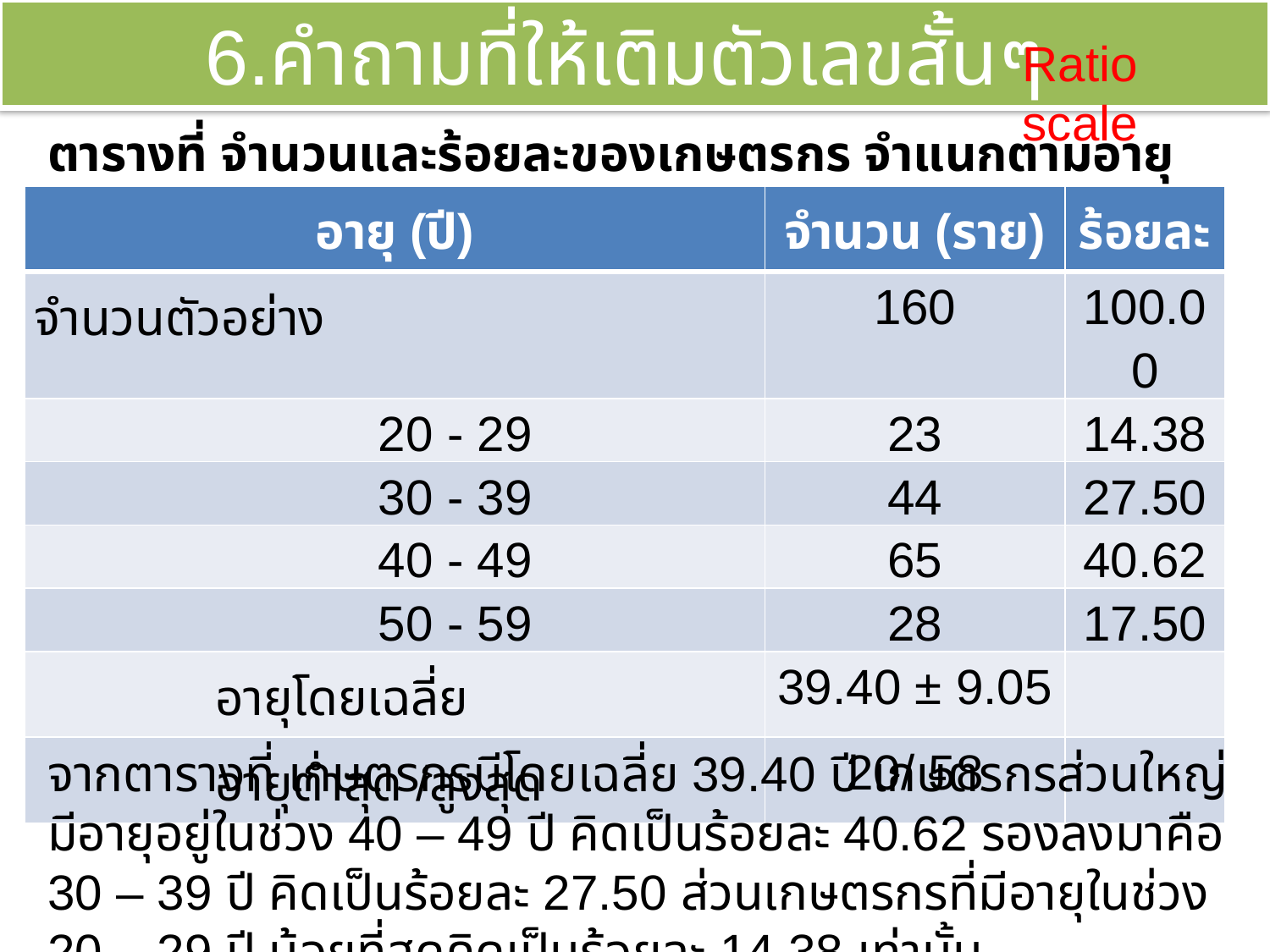

# 6.คำถามที่ให้เติมตัวเลขสั้นๆ
Ratio scale
ตารางที่ จำนวนและร้อยละของเกษตรกร จำแนกตามอายุ
| อายุ (ปี) | จำนวน (ราย) | ร้อยละ |
| --- | --- | --- |
| จำนวนตัวอย่าง | 160 | 100.00 |
| 20 - 29 | 23 | 14.38 |
| 30 - 39 | 44 | 27.50 |
| 40 - 49 | 65 | 40.62 |
| 50 - 59 | 28 | 17.50 |
| อายุโดยเฉลี่ย | 39.40 ± 9.05 |  |
| อายุต่ำสุด /สูงสุด | 20/ 58 |  |
จากตารางที่ เกษตรกรมีโดยเฉลี่ย 39.40 ปี เกษตรกรส่วนใหญ่มีอายุอยู่ในช่วง 40 – 49 ปี คิดเป็นร้อยละ 40.62 รองลงมาคือ 30 – 39 ปี คิดเป็นร้อยละ 27.50 ส่วนเกษตรกรที่มีอายุในช่วง 20 – 29 ปี น้อยที่สุดคิดเป็นร้อยละ 14.38 เท่านั้น